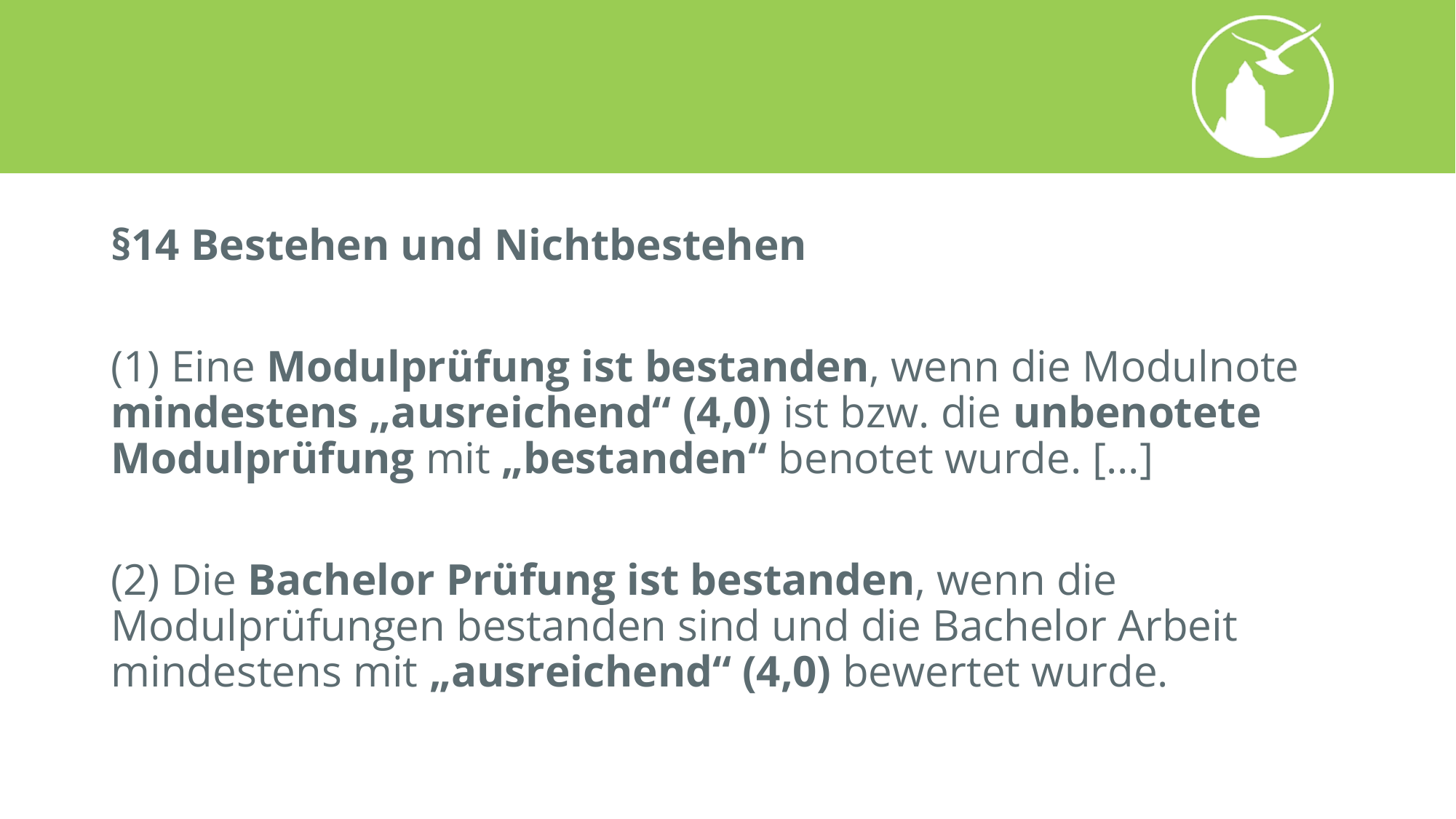

#
§14 Bestehen und Nichtbestehen

(1) Eine Modulprüfung ist bestanden, wenn die Modulnote mindestens „ausreichend“ (4,0) ist bzw. die unbenotete Modulprüfung mit „bestanden“ benotet wurde. […]

(2) Die Bachelor Prüfung ist bestanden, wenn die Modulprüfungen bestanden sind und die Bachelor Arbeit mindestens mit „ausreichend“ (4,0) bewertet wurde.